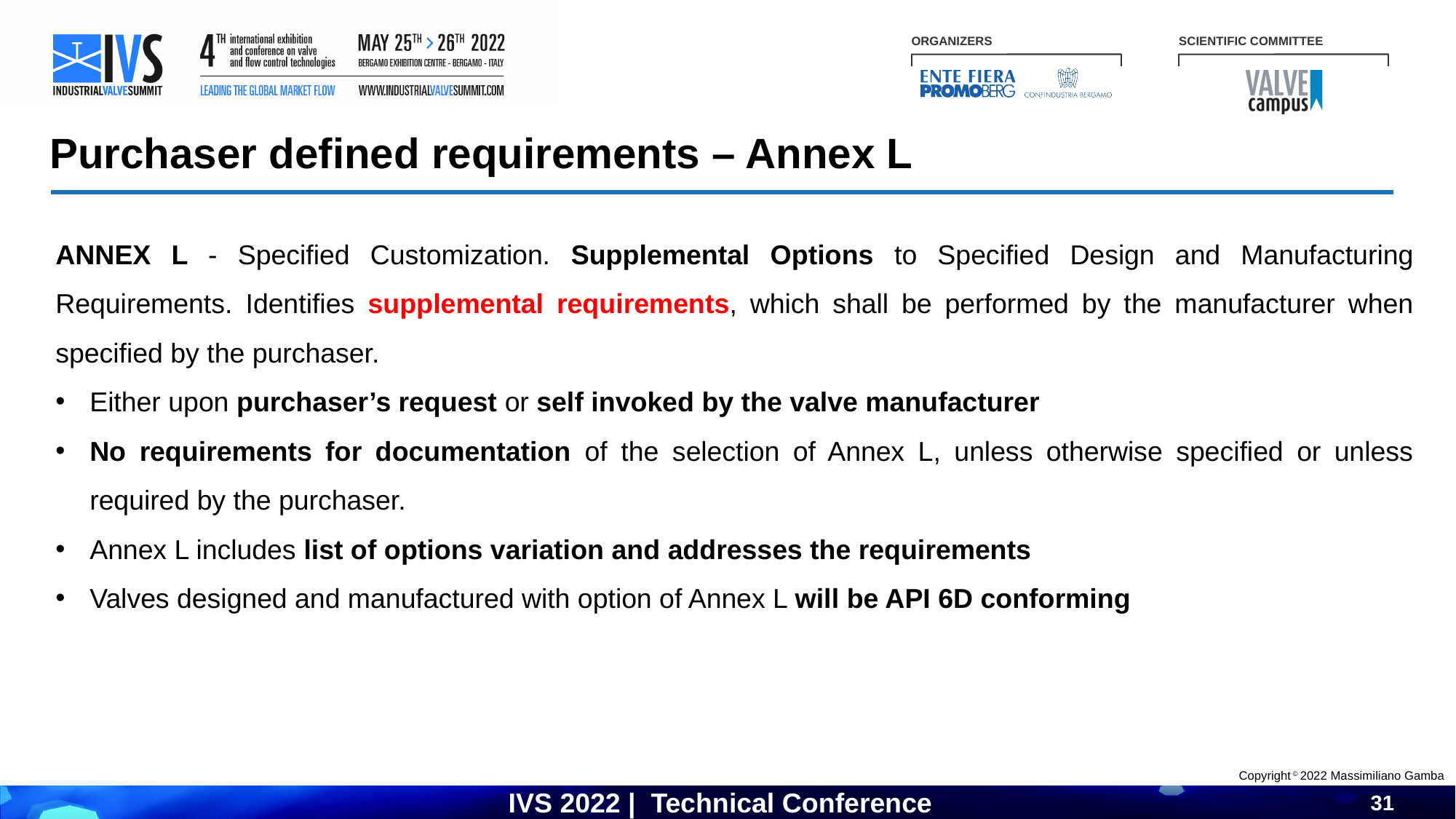

Purchaser defined requirements – Annex L

ANNEX L - Specified Customization. Supplemental Options to Specified Design and Manufacturing Requirements. Identifies supplemental requirements, which shall be performed by the manufacturer when specified by the purchaser.
Either upon purchaser’s request or self invoked by the valve manufacturer
No requirements for documentation of the selection of Annex L, unless otherwise specified or unless required by the purchaser.
Annex L includes list of options variation and addresses the requirements
Valves designed and manufactured with option of Annex L will be API 6D conforming

Copyright © 2022 Massimiliano Gamba